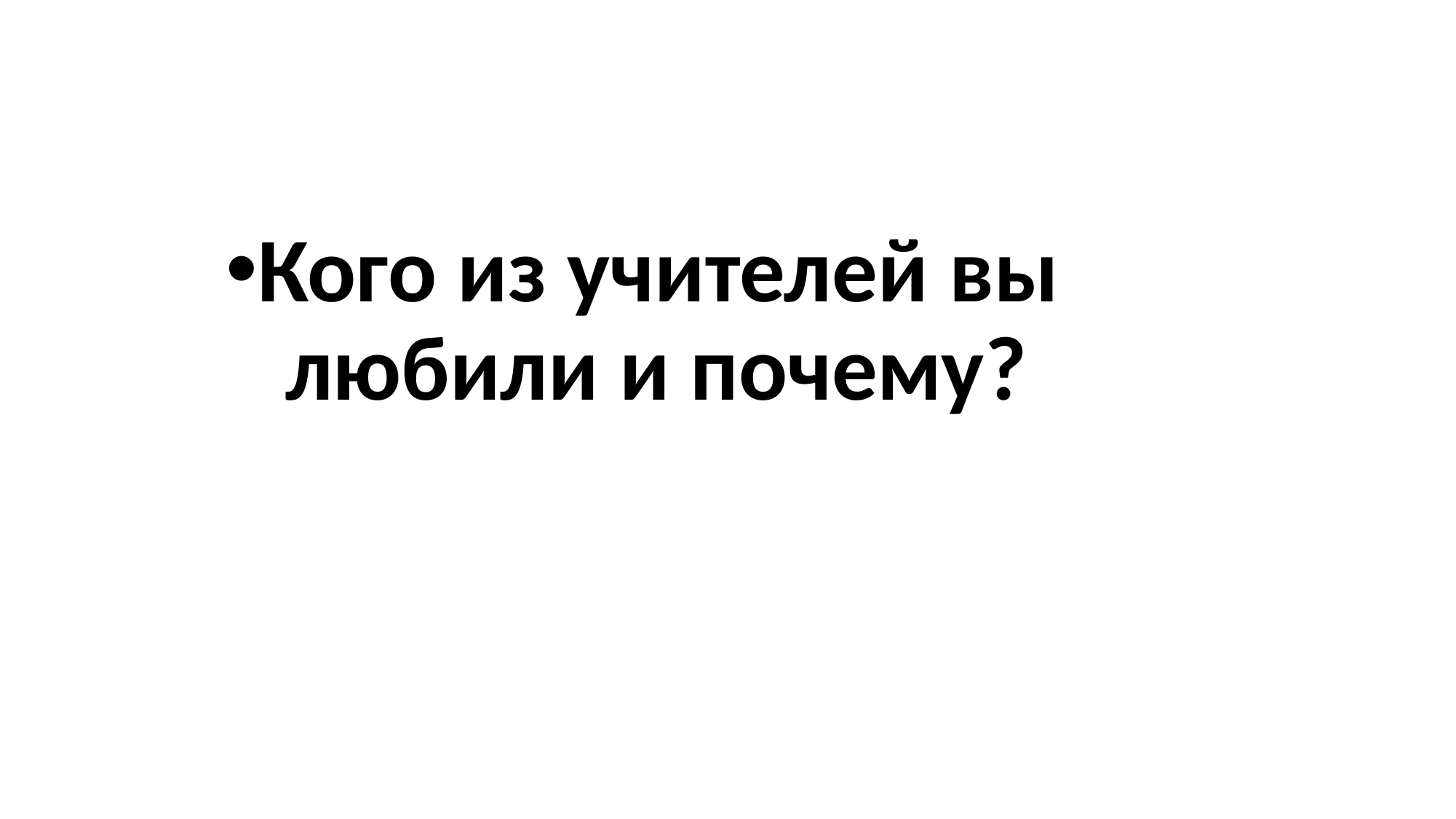

#
Кого из учителей вы любили и почему?